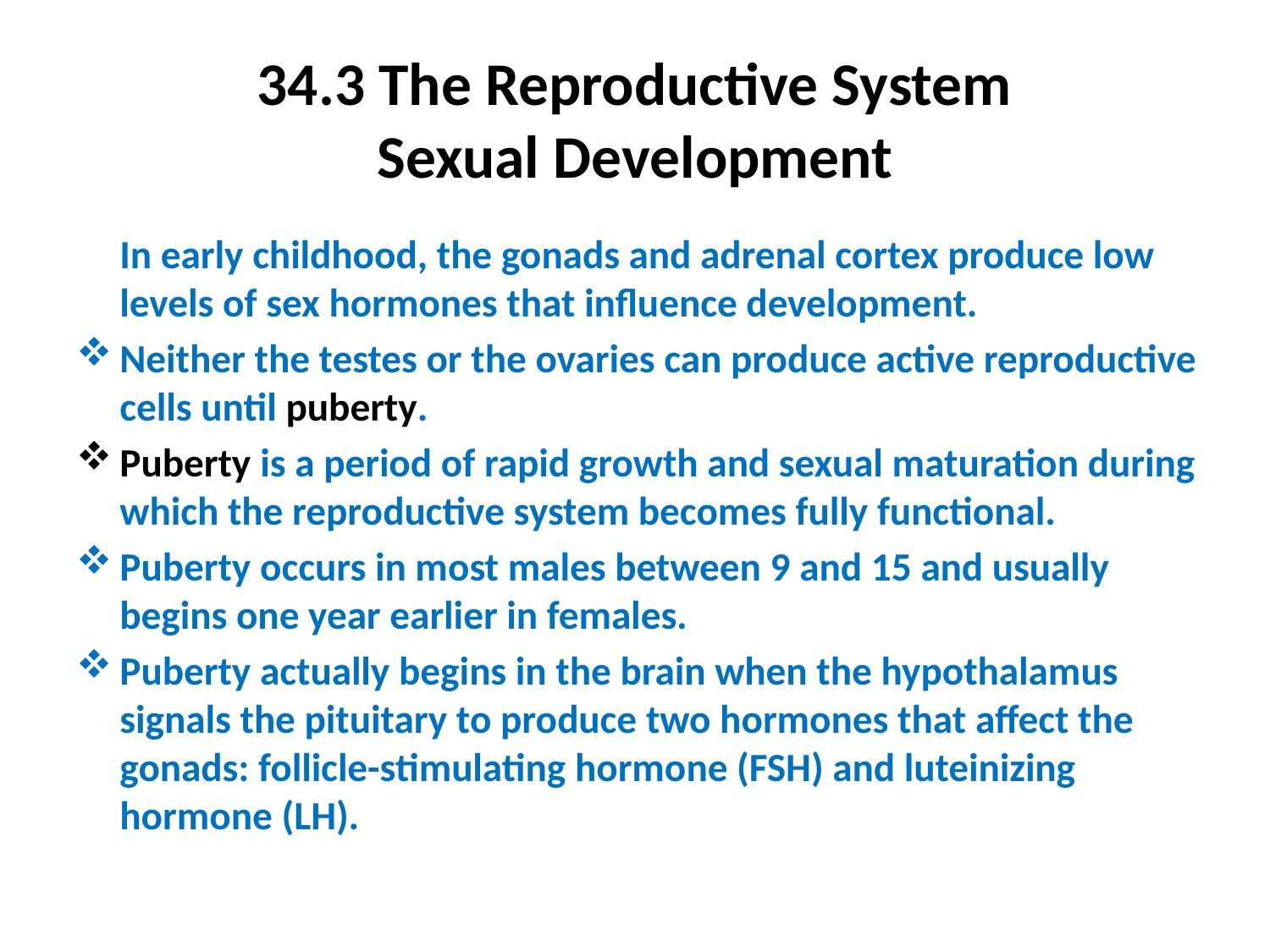

# 34.3 The Reproductive System Sexual Development
	In early childhood, the gonads and adrenal cortex produce low levels of sex hormones that influence development.
Neither the testes or the ovaries can produce active reproductive cells until puberty.
Puberty is a period of rapid growth and sexual maturation during which the reproductive system becomes fully functional.
Puberty occurs in most males between 9 and 15 and usually begins one year earlier in females.
Puberty actually begins in the brain when the hypothalamus signals the pituitary to produce two hormones that affect the gonads: follicle-stimulating hormone (FSH) and luteinizing hormone (LH).